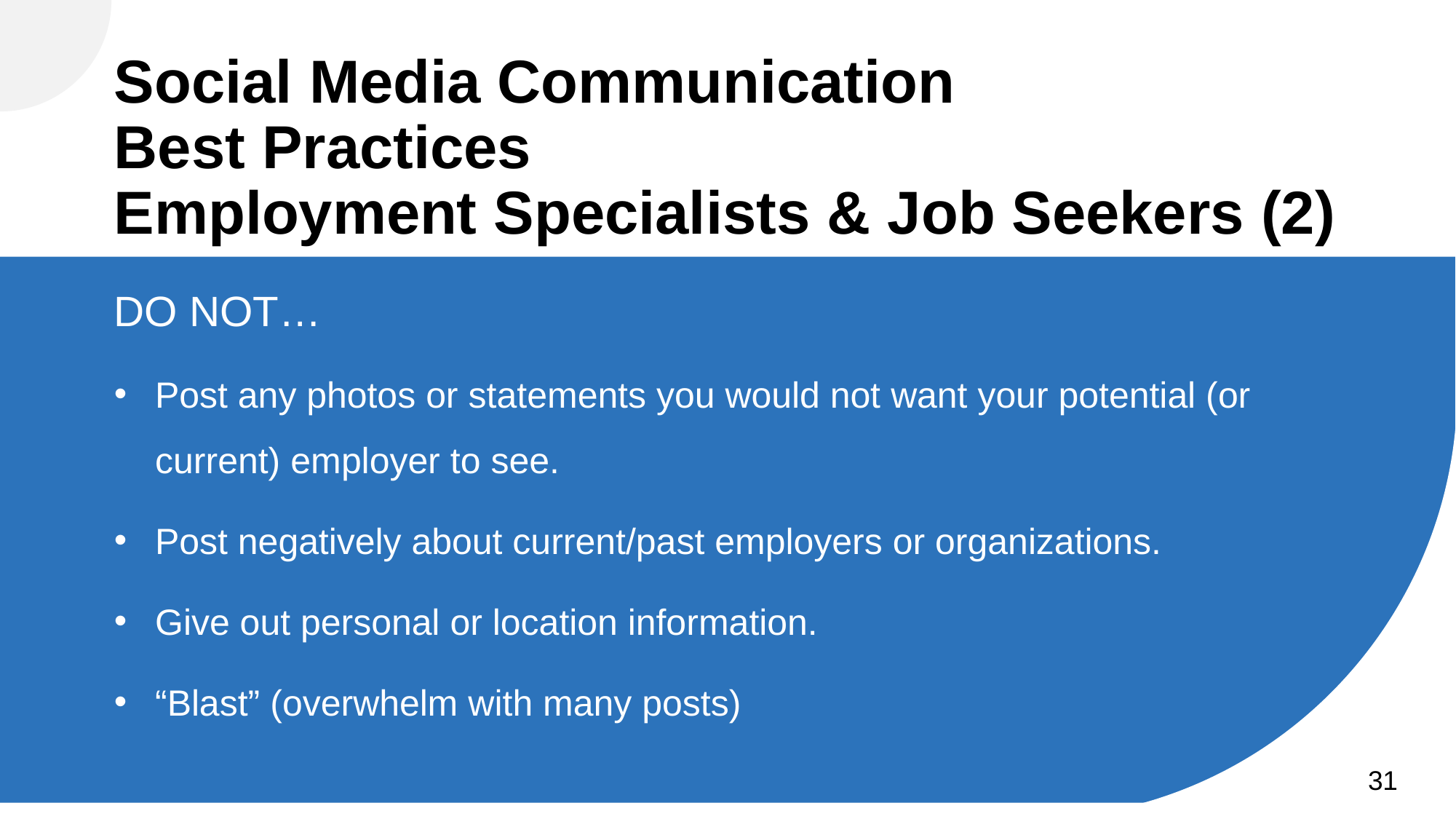

# Social Media Communication Best Practices Employment Specialists & Job Seekers (2)
DO NOT…
Post any photos or statements you would not want your potential (or current) employer to see.
Post negatively about current/past employers or organizations.
Give out personal or location information.
“Blast” (overwhelm with many posts)

31